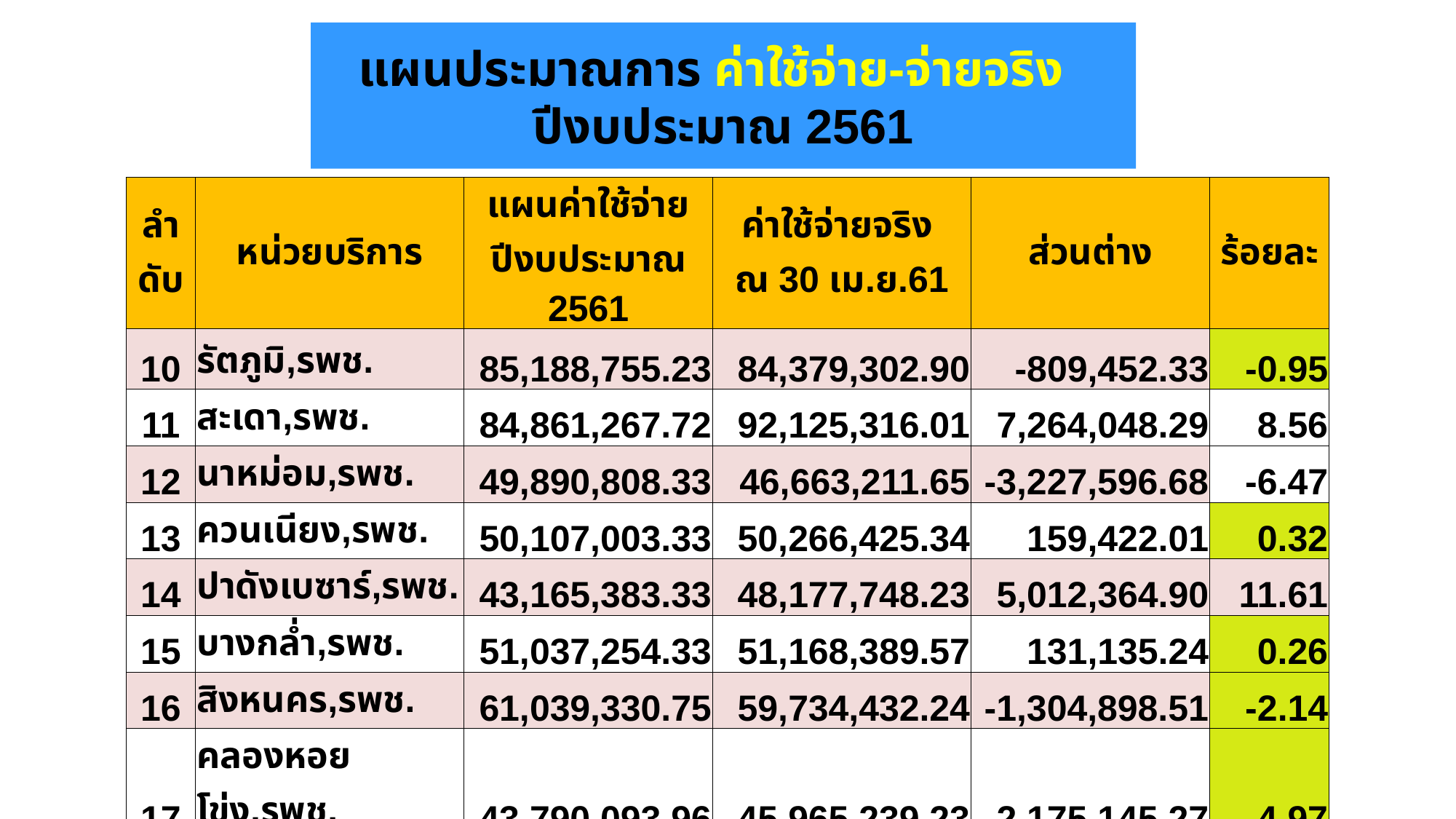

# แผนประมาณการ ค่าใช้จ่าย-จ่ายจริง ปีงบประมาณ 2561
| ลำ ดับ | หน่วยบริการ | แผนค่าใช้จ่าย ปีงบประมาณ 2561 | ค่าใช้จ่ายจริง ณ 30 เม.ย.61 | ส่วนต่าง | ร้อยละ |
| --- | --- | --- | --- | --- | --- |
| 10 | รัตภูมิ,รพช. | 85,188,755.23 | 84,379,302.90 | -809,452.33 | -0.95 |
| 11 | สะเดา,รพช. | 84,861,267.72 | 92,125,316.01 | 7,264,048.29 | 8.56 |
| 12 | นาหม่อม,รพช. | 49,890,808.33 | 46,663,211.65 | -3,227,596.68 | -6.47 |
| 13 | ควนเนียง,รพช. | 50,107,003.33 | 50,266,425.34 | 159,422.01 | 0.32 |
| 14 | ปาดังเบซาร์,รพช. | 43,165,383.33 | 48,177,748.23 | 5,012,364.90 | 11.61 |
| 15 | บางกล่ำ,รพช. | 51,037,254.33 | 51,168,389.57 | 131,135.24 | 0.26 |
| 16 | สิงหนคร,รพช. | 61,039,330.75 | 59,734,432.24 | -1,304,898.51 | -2.14 |
| 17 | คลองหอยโข่ง,รพช. | 43,790,093.96 | 45,965,239.23 | 2,175,145.27 | 4.97 |
| รวม |  | 3,558,375,743.39 | 3,331,517,037.11 | -226,858,706.28 | -6.38 |